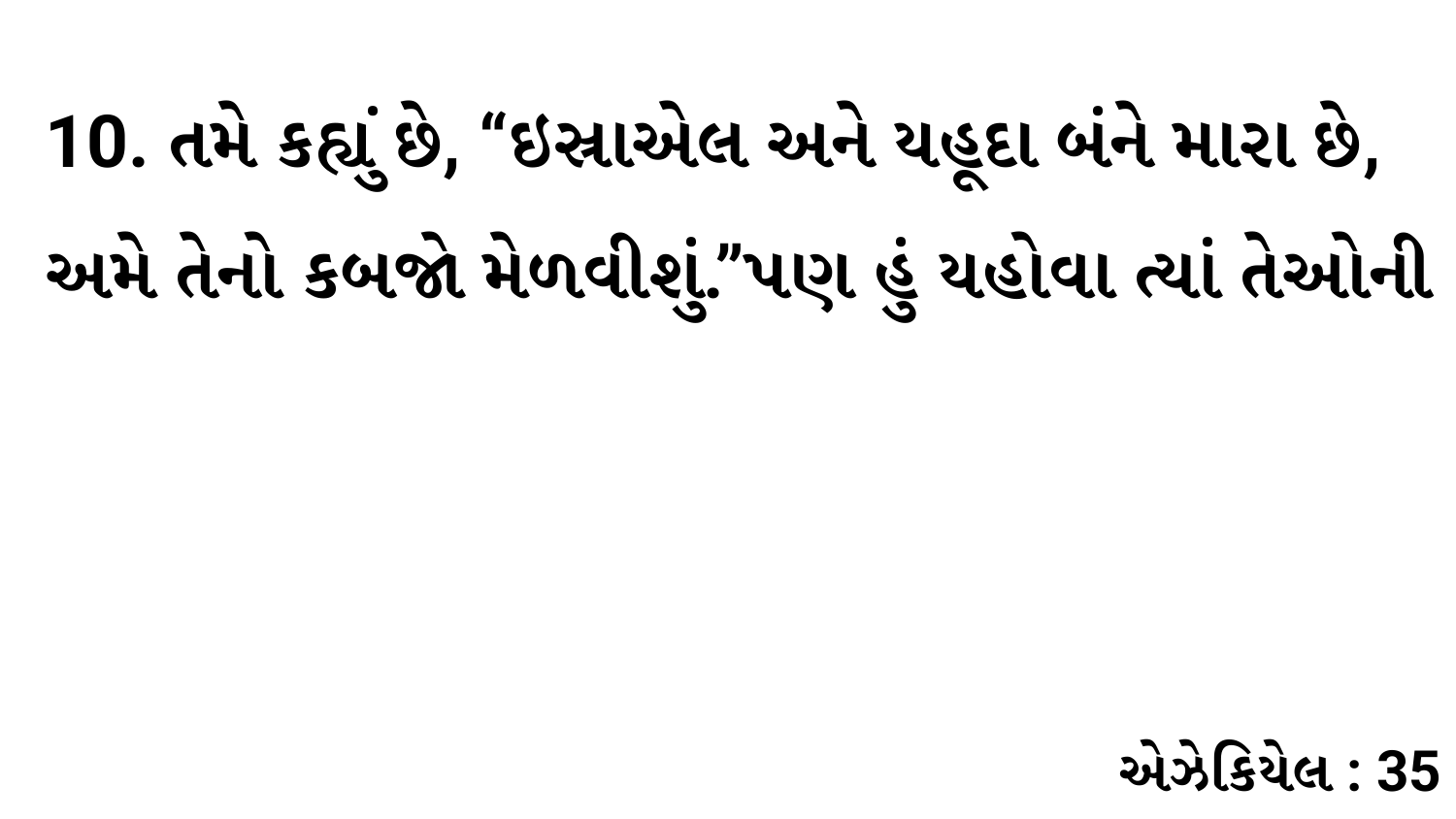

10. તમે કહ્યું છે, “ઇસ્રાએલ અને યહૂદા બંને મારા છે, અમે તેનો કબજો મેળવીશું.”પણ હું યહોવા ત્યાં તેઓની
એઝેકિયેલ : 35